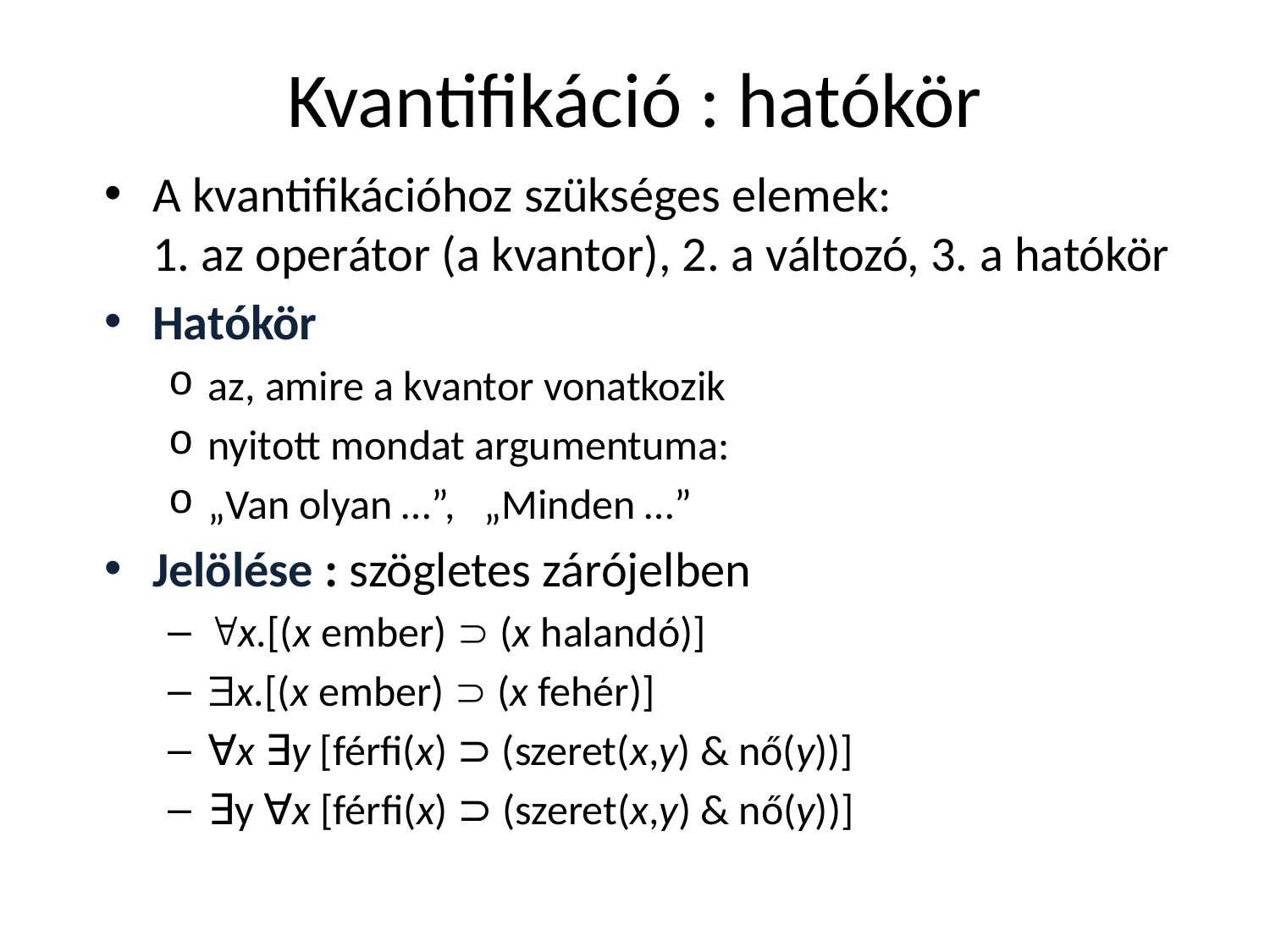

# Kvantifikáció : hatókör
A kvantifikációhoz szükséges elemek:
1. az operátor (a kvantor), 2. a változó, 3. a hatókör
Hatókör
az, amire a kvantor vonatkozik
nyitott mondat argumentuma:
„Van olyan …”,   „Minden …”
Jelölése : szögletes zárójelben
∀x.[(x ember) ⊃ (x halandó)]
∃x.[(x ember) ⊃ (x fehér)]
∀x ∃y [férfi(x) ⊃ (szeret(x,y) & nő(y))]
∃y ∀x [férfi(x) ⊃ (szeret(x,y) & nő(y))]